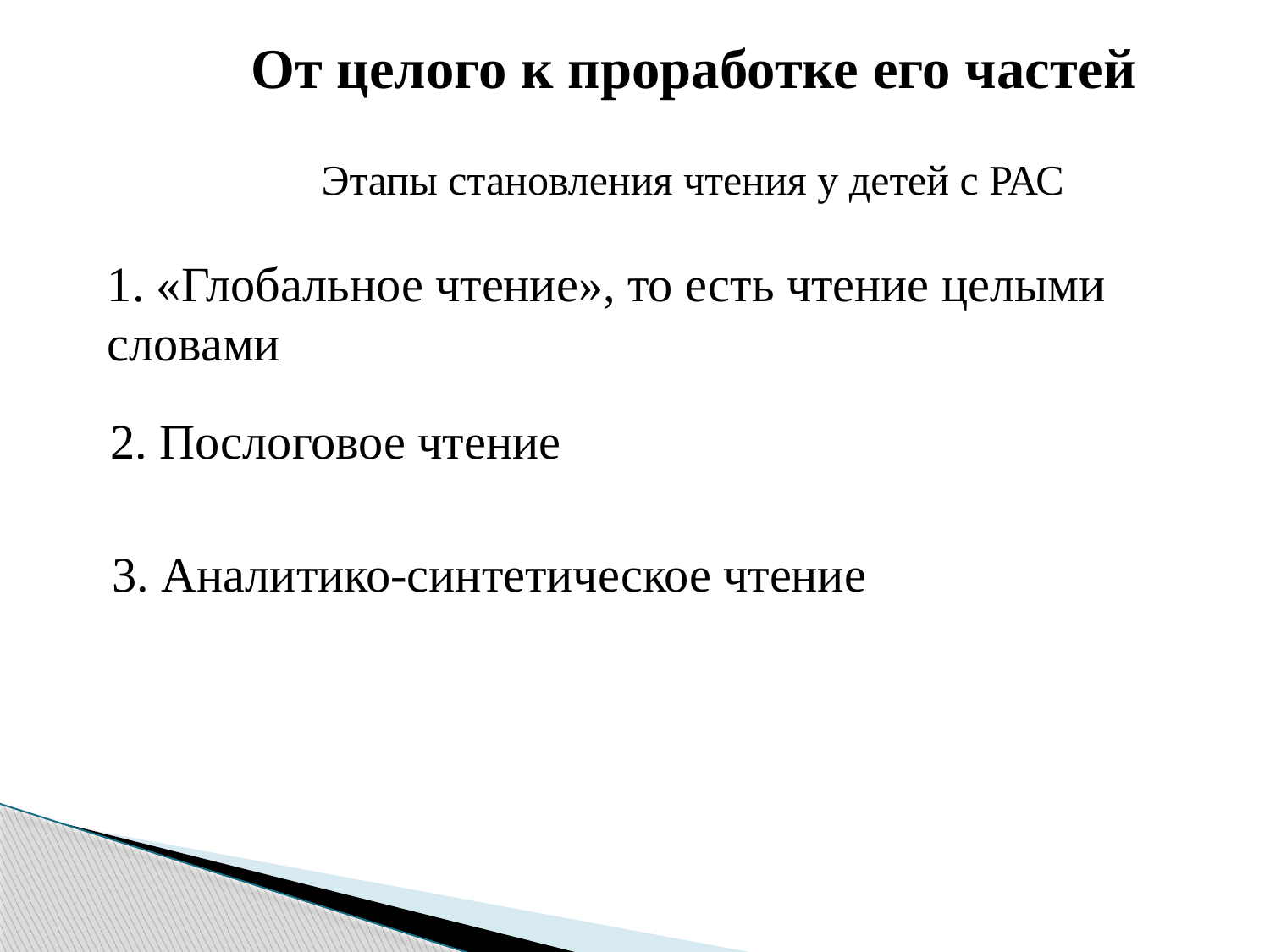

От целого к проработке его частей
Этапы становления чтения у детей с РАС
1. «Глобальное чтение», то есть чтение целыми словами
2. Послоговое чтение
3. Аналитико-синтетическое чтение